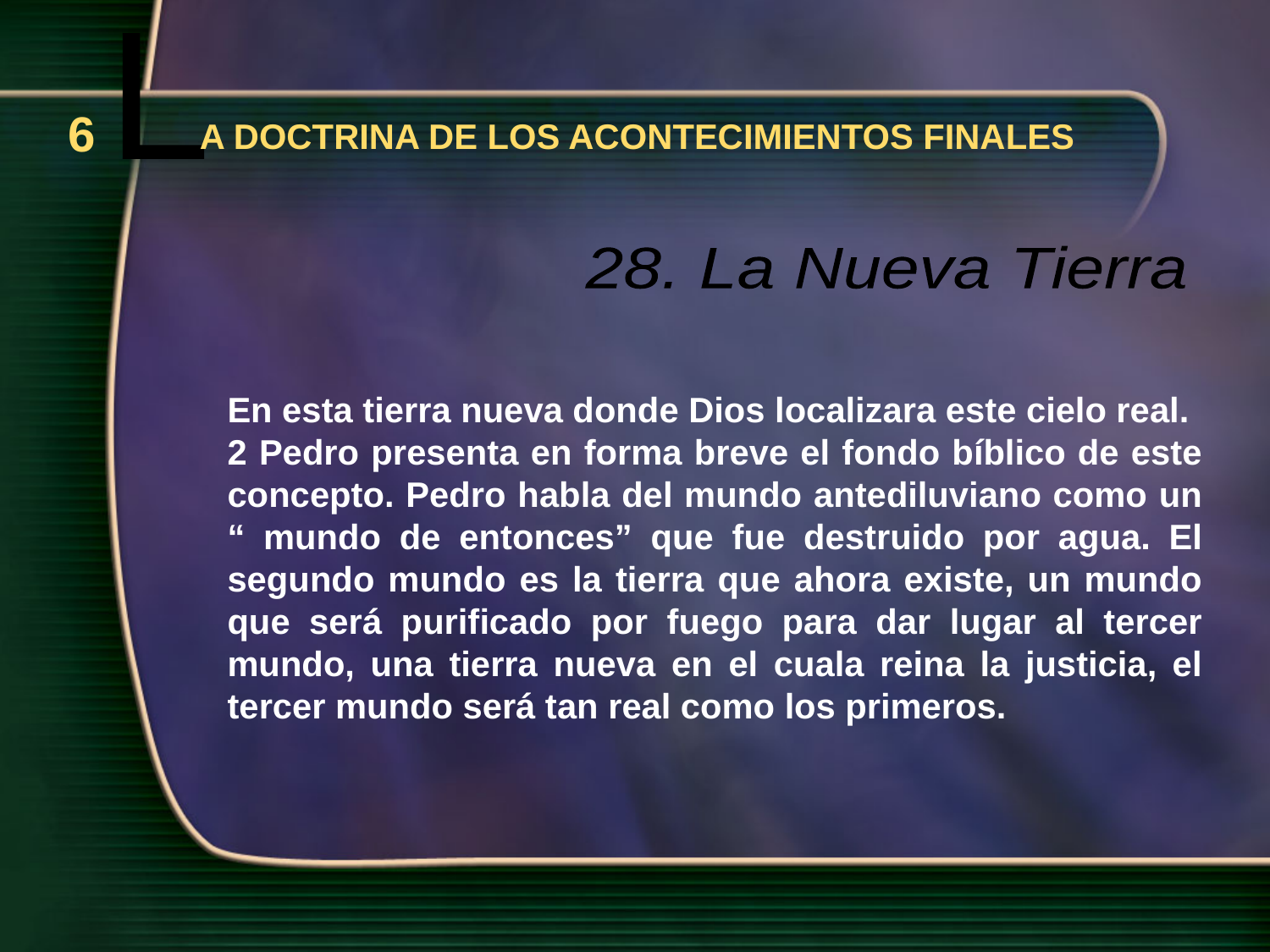

L
6
A DOCTRINA DE LOS ACONTECIMIENTOS FINALES
28. La Nueva Tierra
En esta tierra nueva donde Dios localizara este cielo real.
2 Pedro presenta en forma breve el fondo bíblico de este concepto. Pedro habla del mundo antediluviano como un “ mundo de entonces” que fue destruido por agua. El segundo mundo es la tierra que ahora existe, un mundo que será purificado por fuego para dar lugar al tercer mundo, una tierra nueva en el cuala reina la justicia, el tercer mundo será tan real como los primeros.